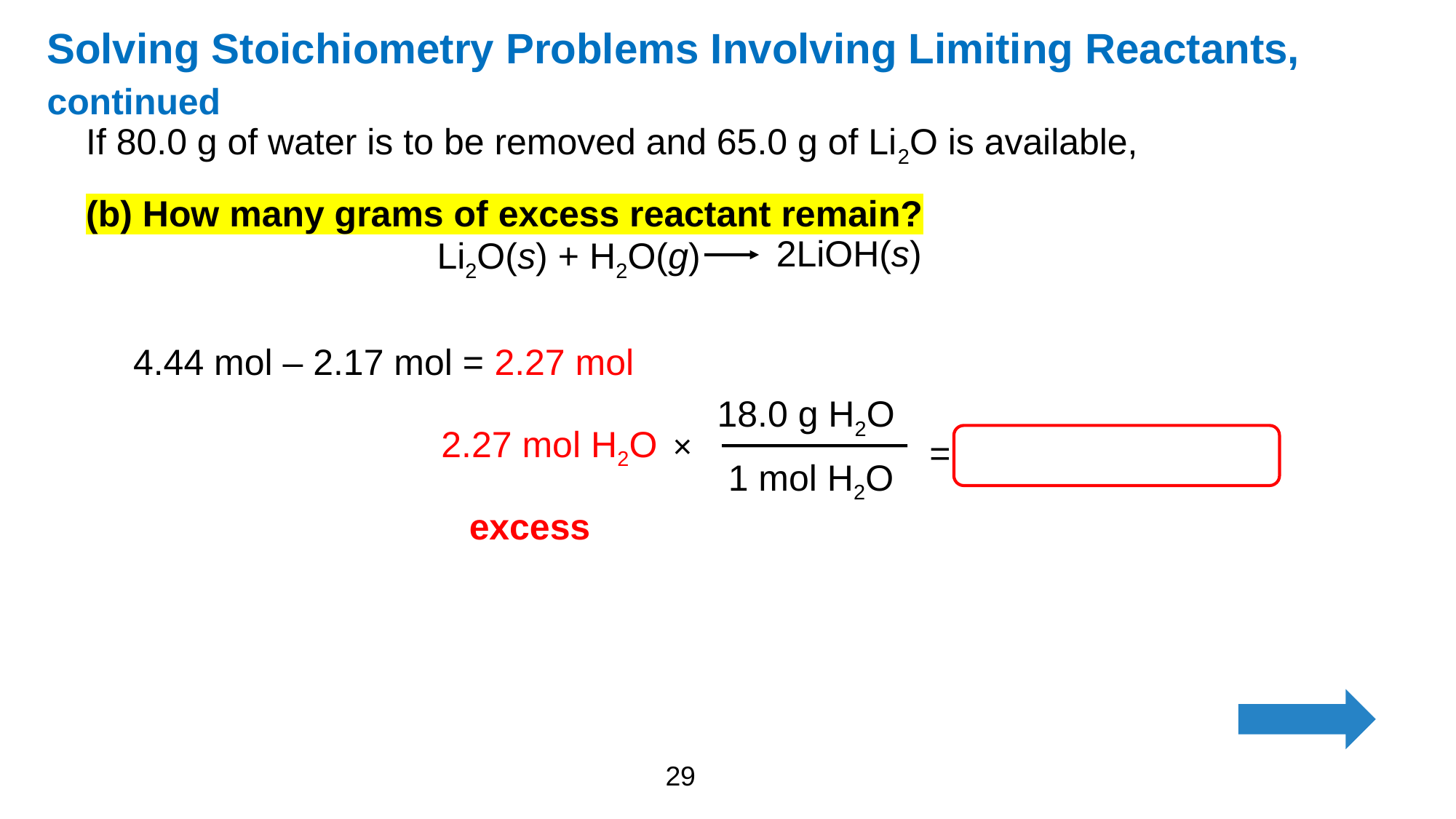

Solving Stoichiometry Problems Involving Limiting Reactants, continued
If 80.0 g of water is to be removed and 65.0 g of Li2O is available,
(b) How many grams of excess reactant remain?
2LiOH(s)
Li2O(s) + H2O(g)

4.44 mol – 2.17 mol = 2.27 mol
18.0 g H2O
2.27 mol H2O
×
=

1 mol H2O
excess

29